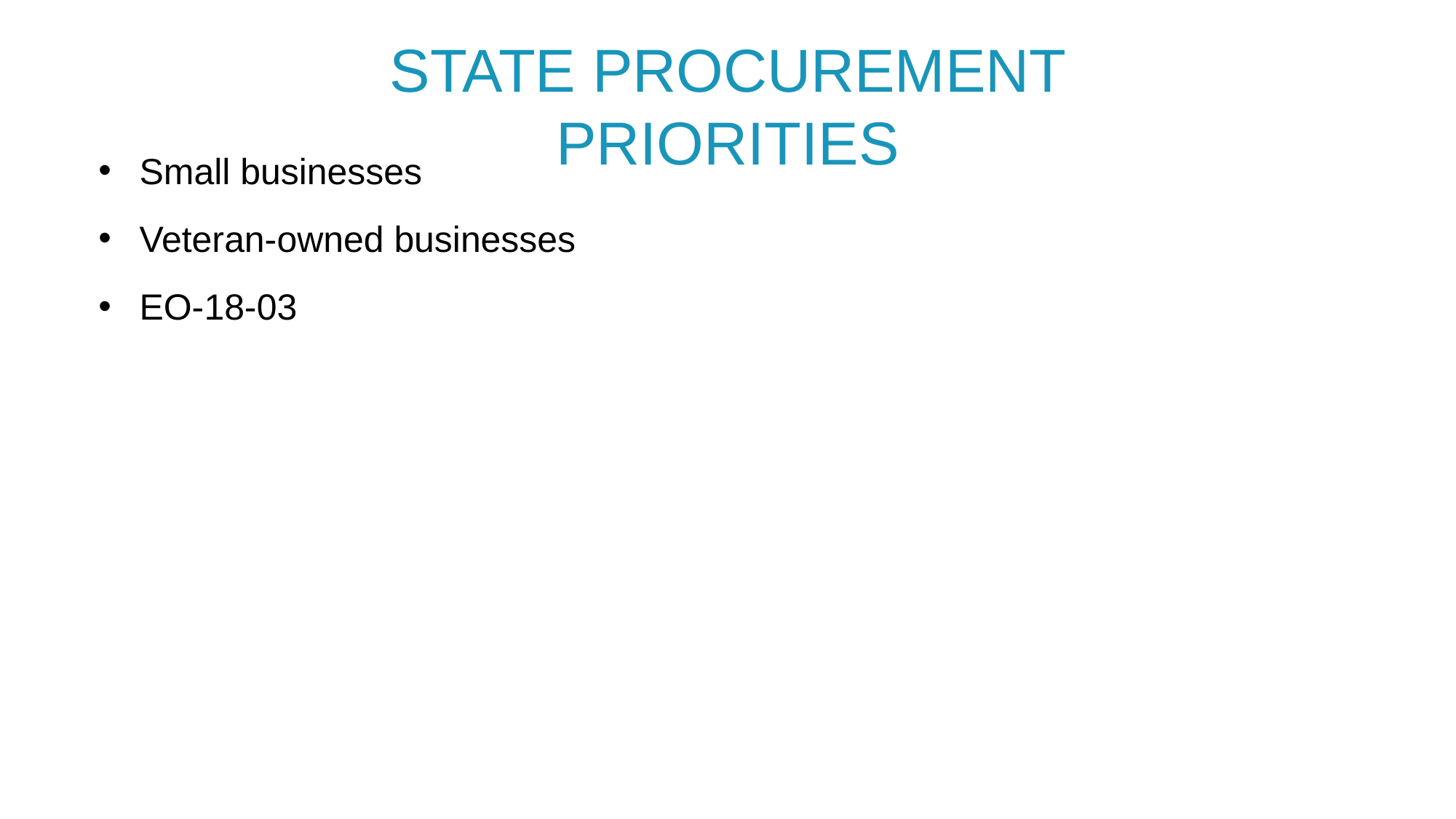

STATE PROCUREMENT PRIORITIES
Small businesses
Veteran-owned businesses
EO-18-03